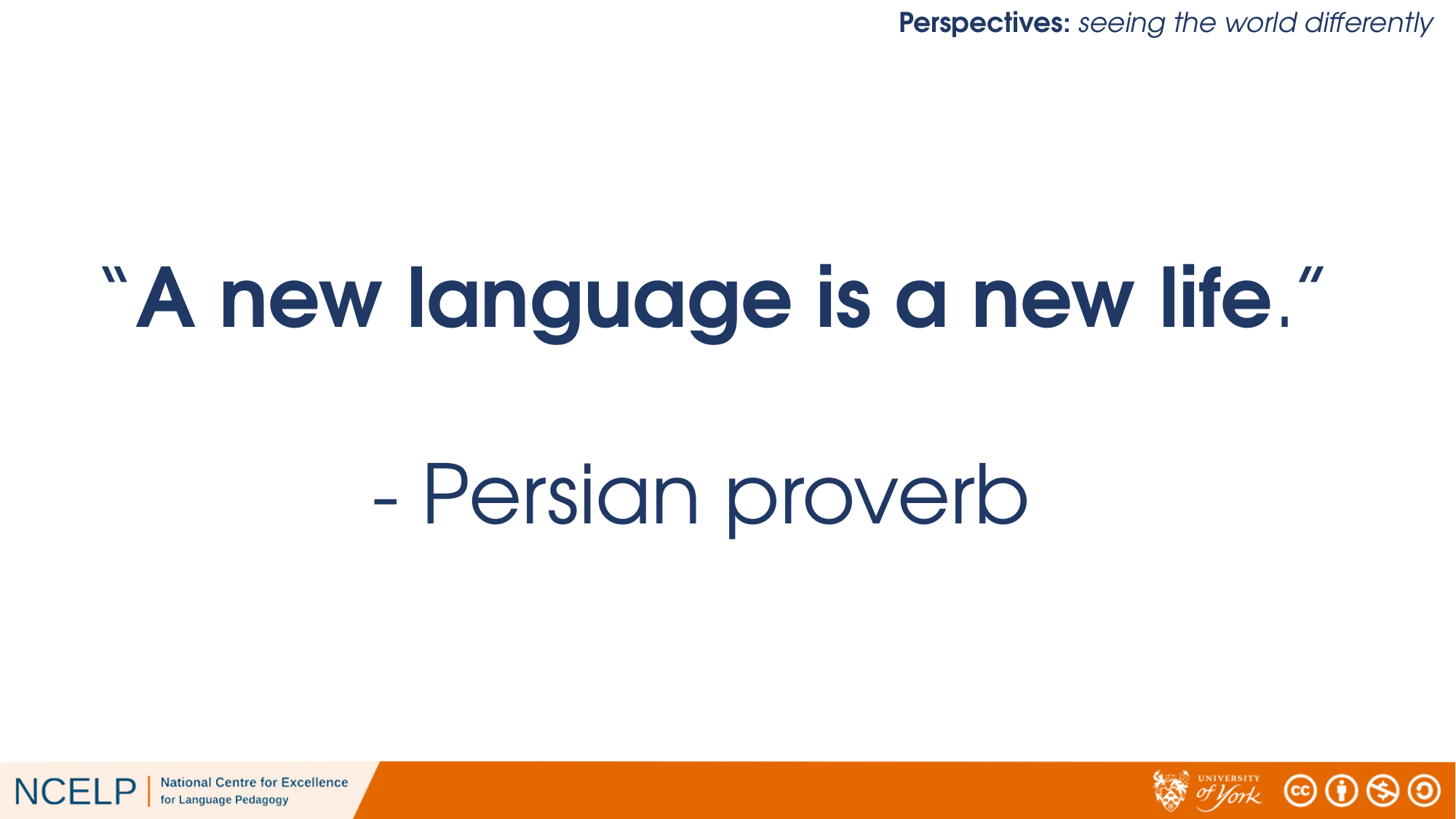

Perspectives: seeing the world differently
“A new language is a new life.”

- Persian proverb